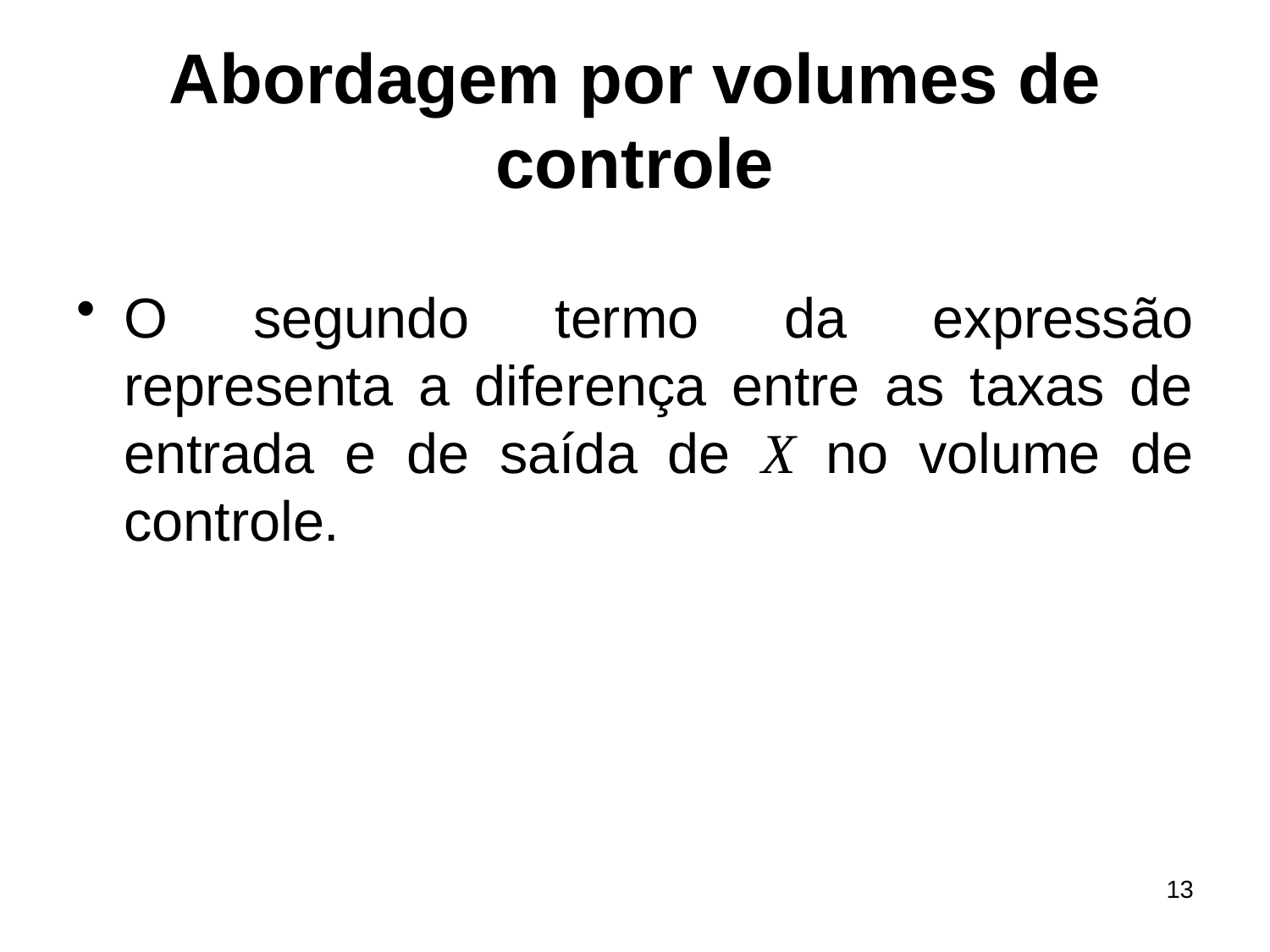

# Abordagem por volumes de controle

O segundo termo da expressão representa a diferença entre as taxas de entrada e de saída de X no volume de controle.
13